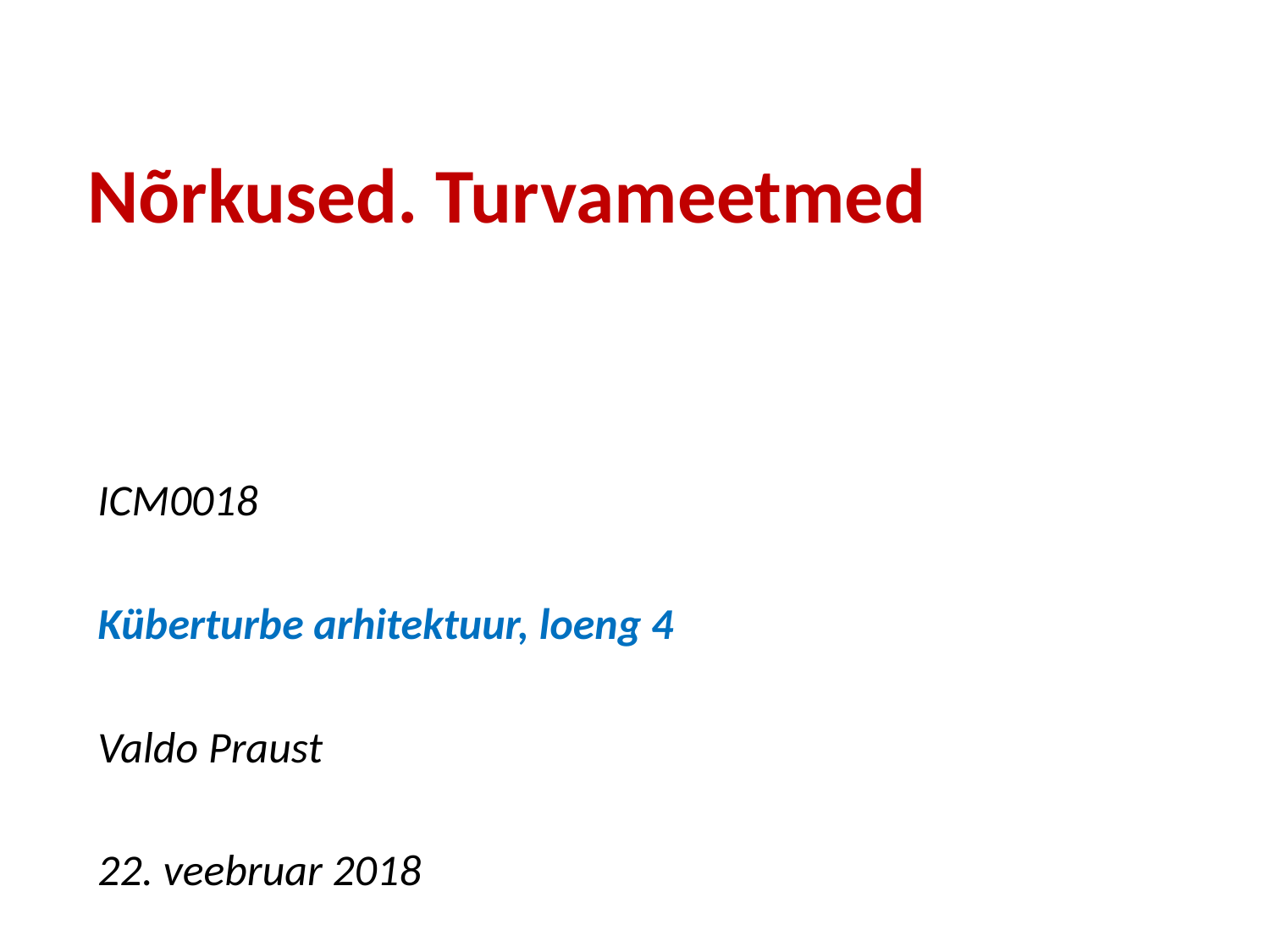

# Nõrkused. Turvameetmed

ICM0018

Küberturbe arhitektuur, loeng 4

Valdo Praust

22. veebruar 2018